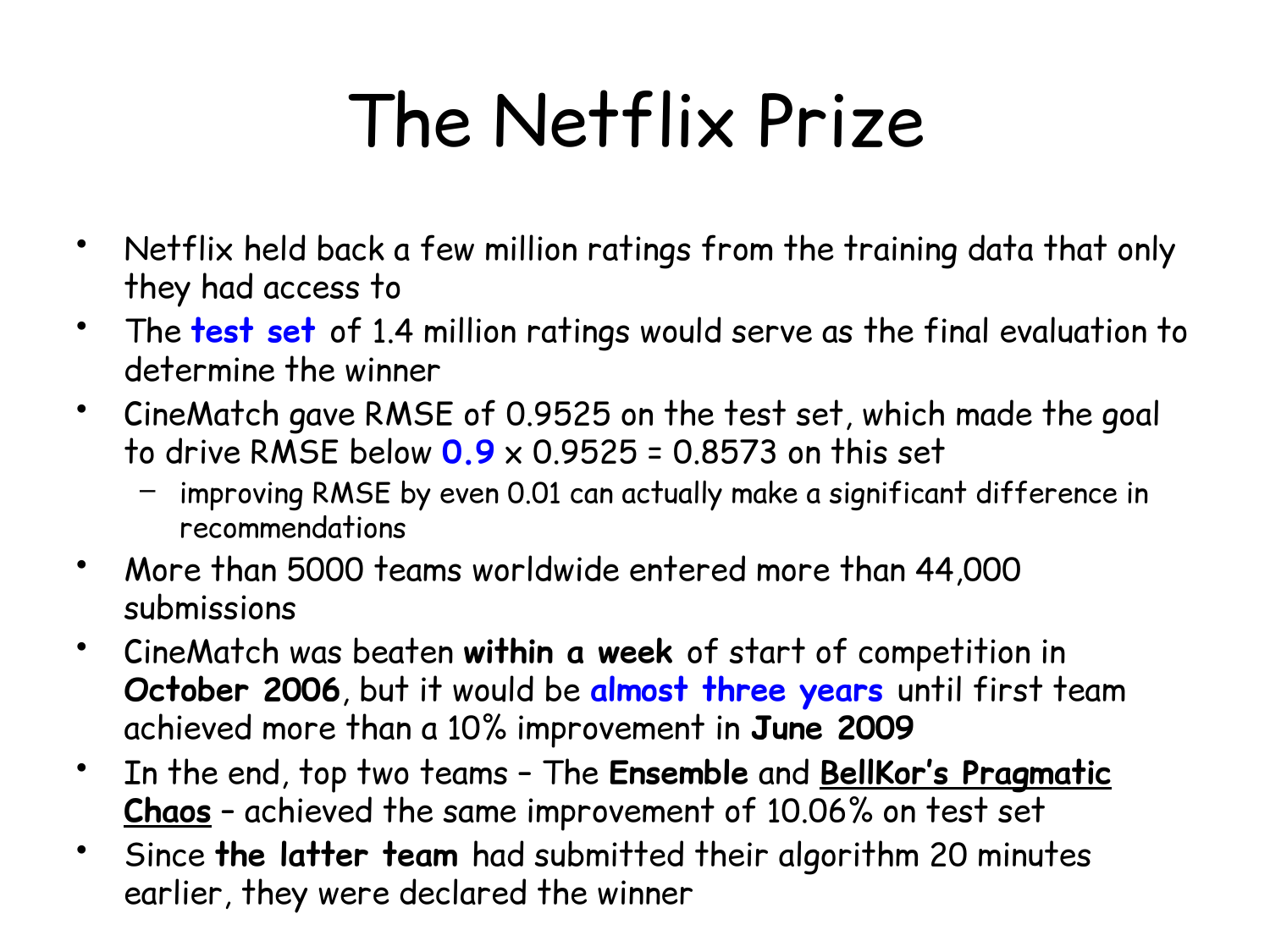

# The Netflix Prize
Netflix held back a few million ratings from the training data that only they had access to
The test set of 1.4 million ratings would serve as the final evaluation to determine the winner
CineMatch gave RMSE of 0.9525 on the test set, which made the goal to drive RMSE below 0.9 x 0.9525 = 0.8573 on this set
improving RMSE by even 0.01 can actually make a significant difference in recommendations
More than 5000 teams worldwide entered more than 44,000 submissions
CineMatch was beaten within a week of start of competition in October 2006, but it would be almost three years until first team achieved more than a 10% improvement in June 2009
In the end, top two teams – The Ensemble and BellKor’s Pragmatic Chaos – achieved the same improvement of 10.06% on test set
Since the latter team had submitted their algorithm 20 minutes earlier, they were declared the winner